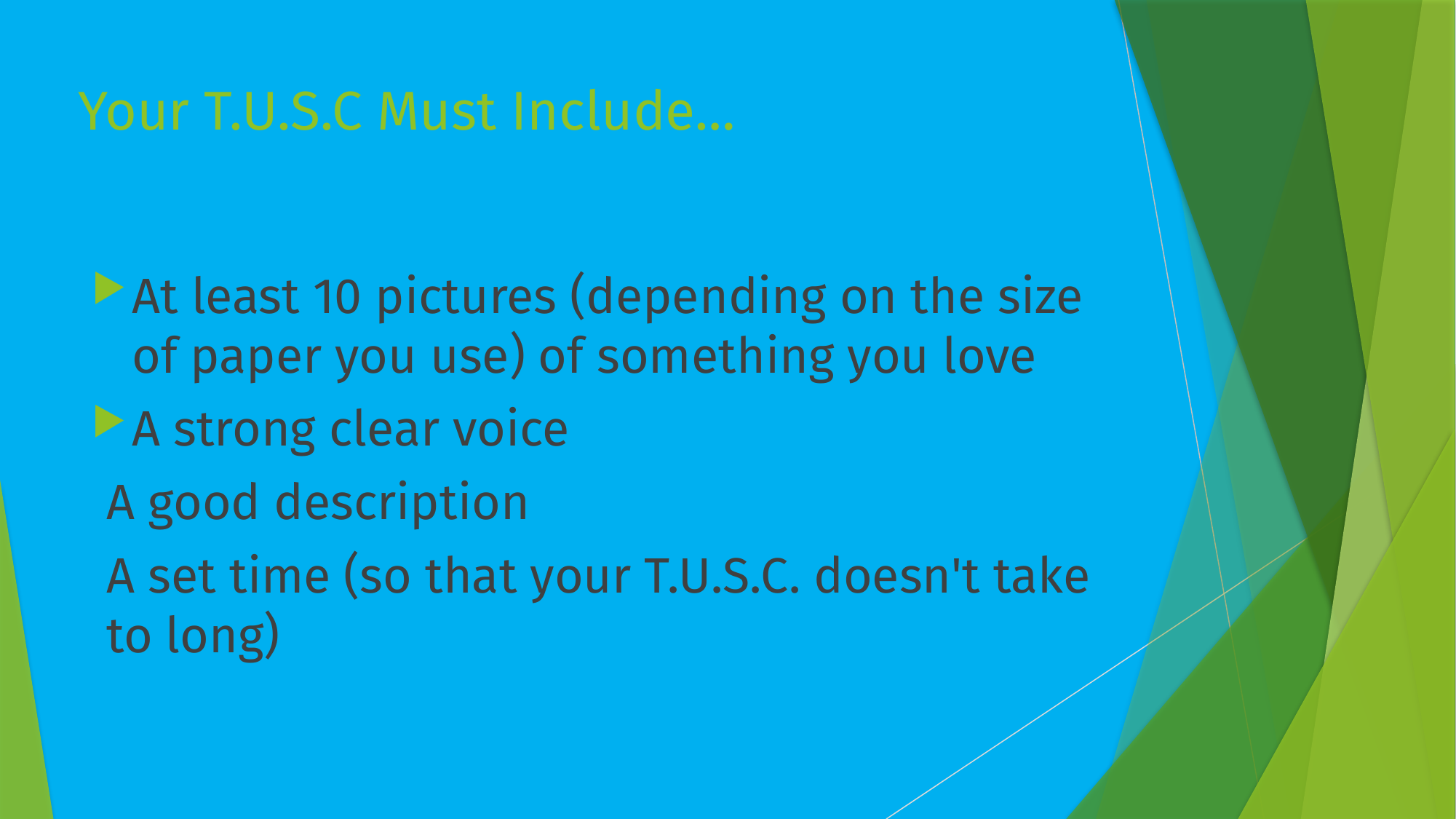

# Your T.U.S.C Must Include…
At least 10 pictures (depending on the size of paper you use) of something you love
A strong clear voice
A good description
A set time (so that your T.U.S.C. doesn't take to long)